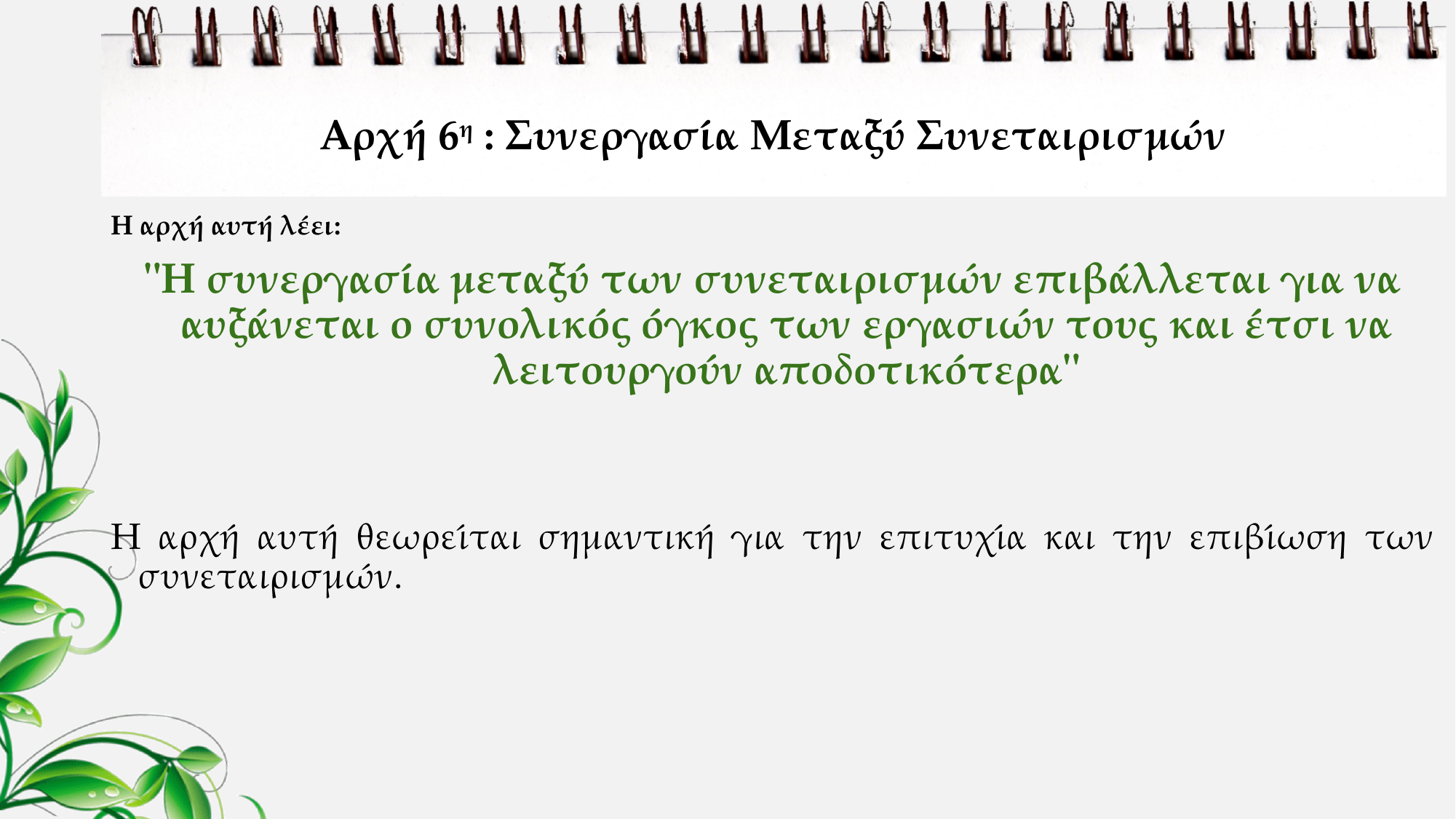

# Αρχή 6η : Συνεργασία Μεταξύ Συνεταιρισμών
Η αρχή αυτή λέει:
"Η συνεργασία μεταξύ των συνεταιρισμών επιβάλλεται για να αυξάνεται ο συνολικός όγκος των εργασιών τους και έτσι να λειτουργούν αποδοτικότερα"

Η αρχή αυτή θεωρείται σημαντική για την επιτυχία και την επιβίωση των συνεταιρισμών.